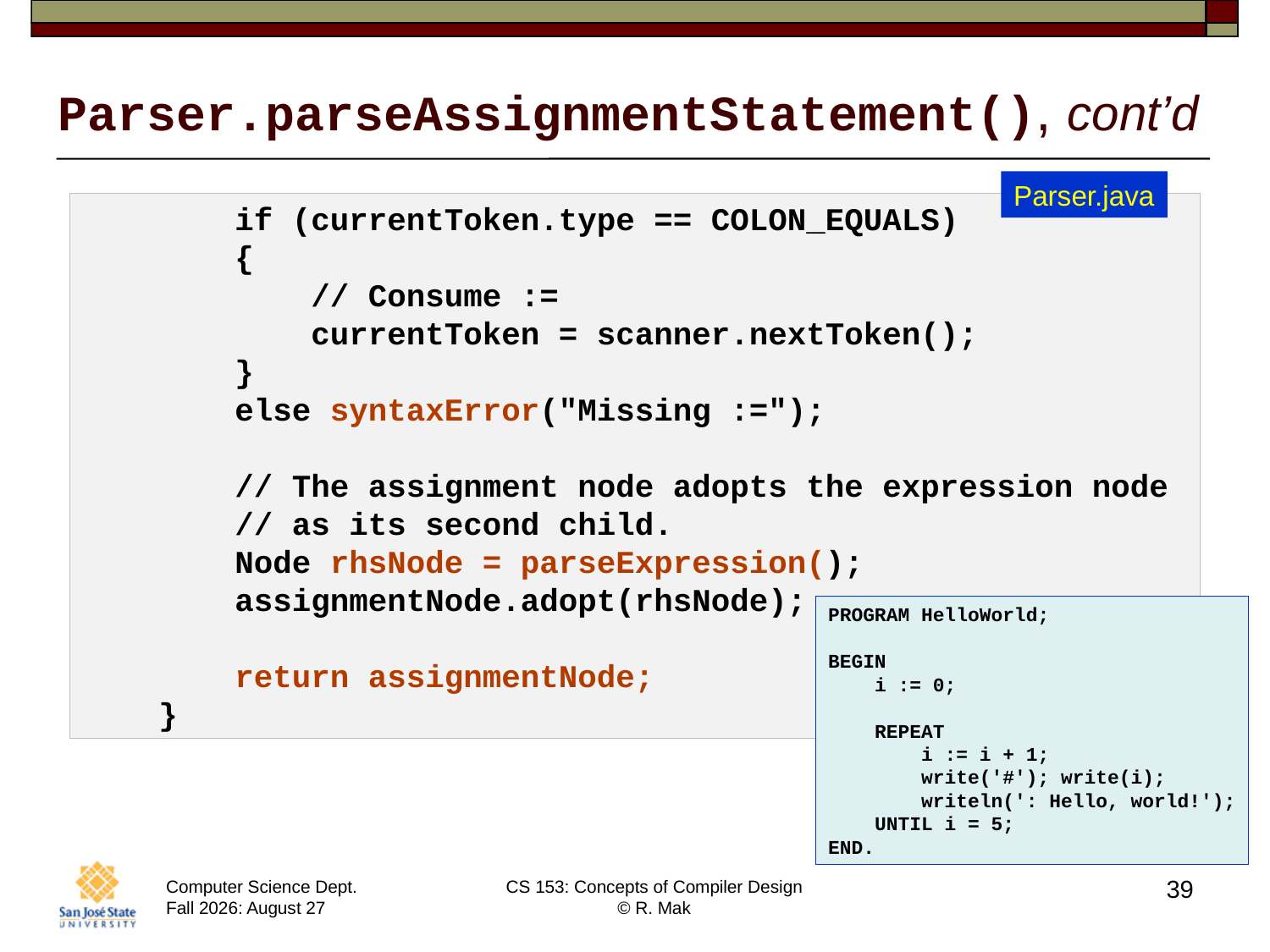

# Parser.parseAssignmentStatement(), cont’d
Parser.java
        if (currentToken.type == COLON_EQUALS)
        {
            // Consume :=
            currentToken = scanner.nextToken();
        }
        else syntaxError("Missing :=");

        // The assignment node adopts the expression node
        // as its second child.
        Node rhsNode = parseExpression();
        assignmentNode.adopt(rhsNode);

        return assignmentNode;
    }
PROGRAM HelloWorld;
BEGIN
    i := 0;

    REPEAT
        i := i + 1;
        write('#'); write(i);
        writeln(': Hello, world!');
    UNTIL i = 5;
END.
39